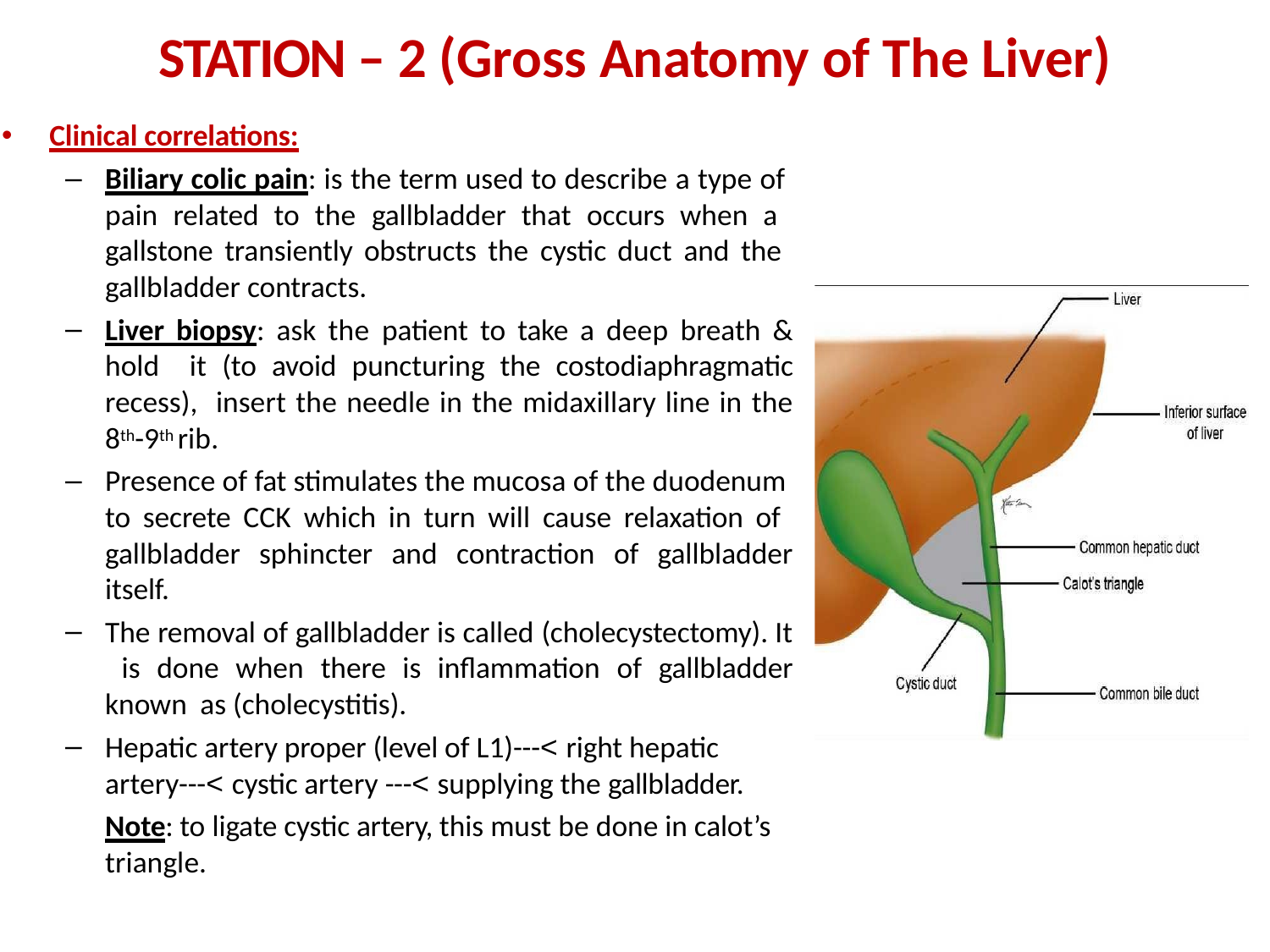

STATION – 2 (Gross Anatomy of The Liver)
Clinical correlations:
Biliary colic pain: is the term used to describe a type of  pain related to the gallbladder that occurs when a  gallstone transiently obstructs the cystic duct and the  gallbladder contracts.
Liver biopsy: ask the patient to take a deep breath & hold  it (to avoid puncturing the costodiaphragmatic recess),  insert the needle in the midaxillary line in the 8th-9th rib.
Presence of fat stimulates the mucosa of the duodenum  to secrete CCK which in turn will cause relaxation of  gallbladder sphincter and contraction of gallbladder itself.
The removal of gallbladder is called (cholecystectomy). It  is done when there is inflammation of gallbladder known  as (cholecystitis).
Hepatic artery proper (level of L1)---< right hepatic  artery---< cystic artery ---< supplying the gallbladder.
Note: to ligate cystic artery, this must be done in calot’s  triangle.